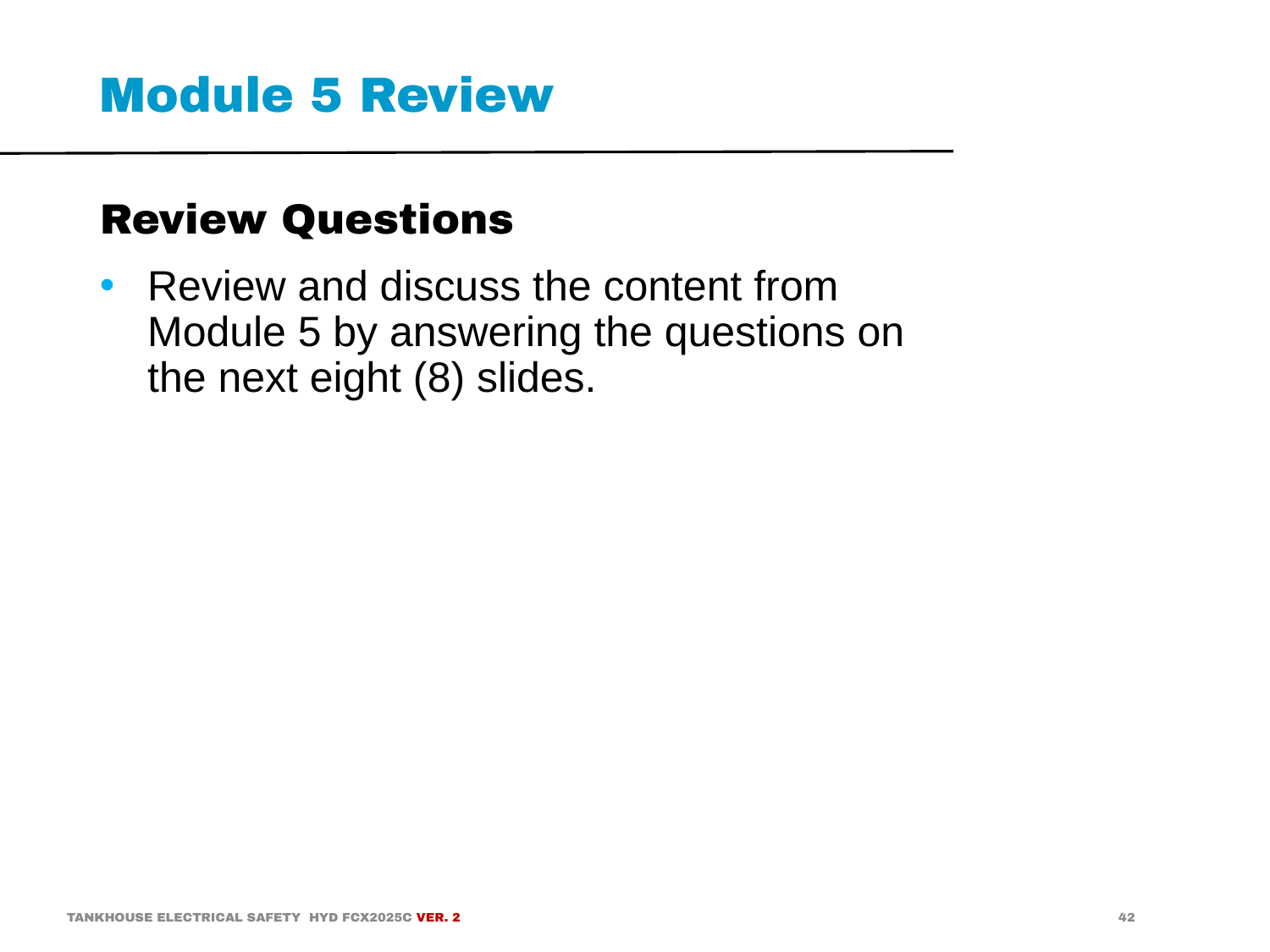

Module 5 Review
Review Questions
Review and discuss the content from Module 5 by answering the questions on the next eight (8) slides.

Activity #10
TANKHOUSE ELECTRICAL SAFETY  HYD FCX2025C VER. 2
42